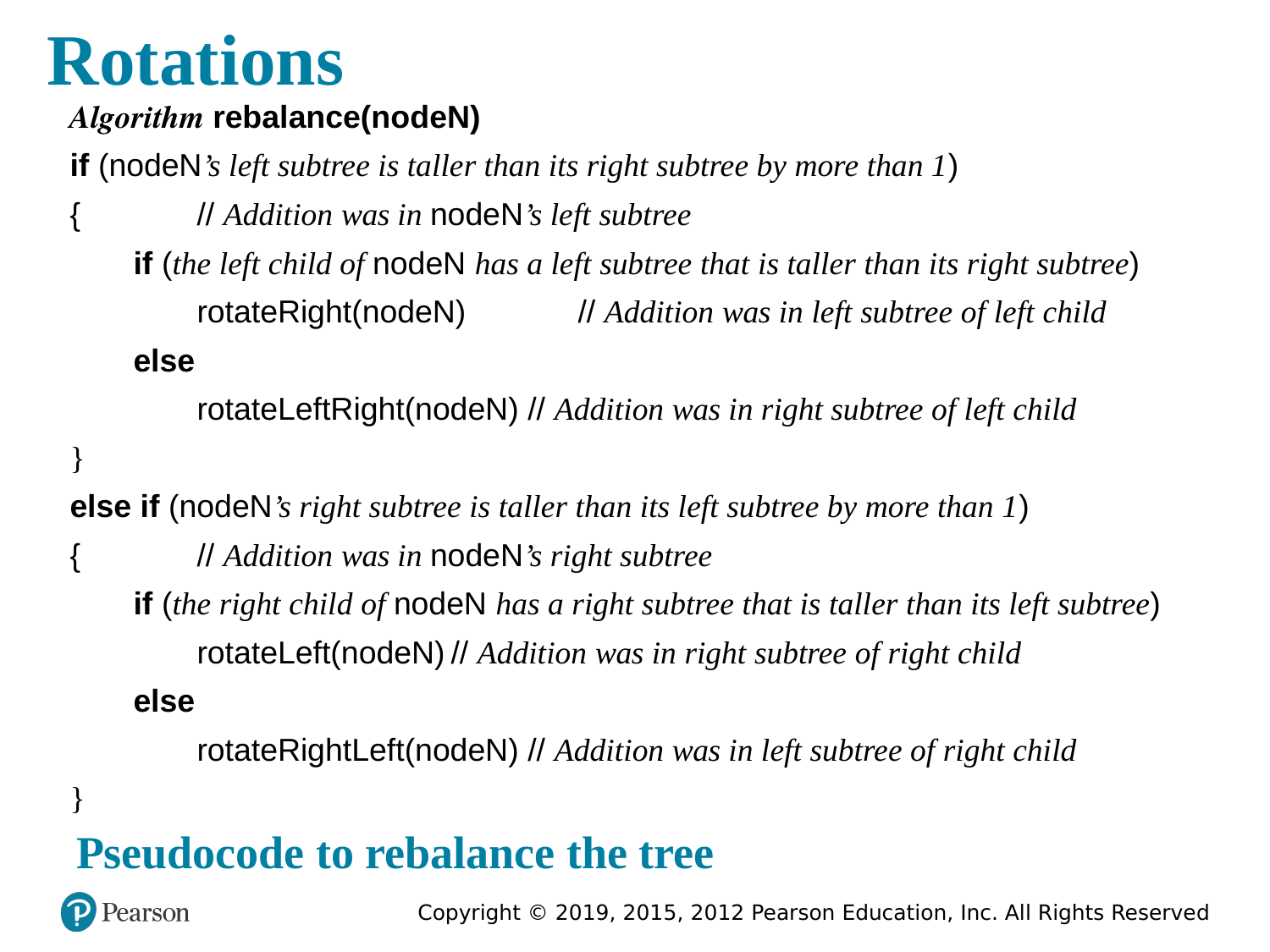

# Rotations
Algorithm rebalance(nodeN)
if (nodeN’s left subtree is taller than its right subtree by more than 1)
{	// Addition was in nodeN’s left subtree
if (the left child of nodeN has a left subtree that is taller than its right subtree)
rotateRight(nodeN)	// Addition was in left subtree of left child
else
rotateLeftRight(nodeN) // Addition was in right subtree of left child
}
else if (nodeN’s right subtree is taller than its left subtree by more than 1)
{	// Addition was in nodeN’s right subtree
if (the right child of nodeN has a right subtree that is taller than its left subtree)
rotateLeft(nodeN)	// Addition was in right subtree of right child
else
rotateRightLeft(nodeN) // Addition was in left subtree of right child
}
Pseudocode to rebalance the tree